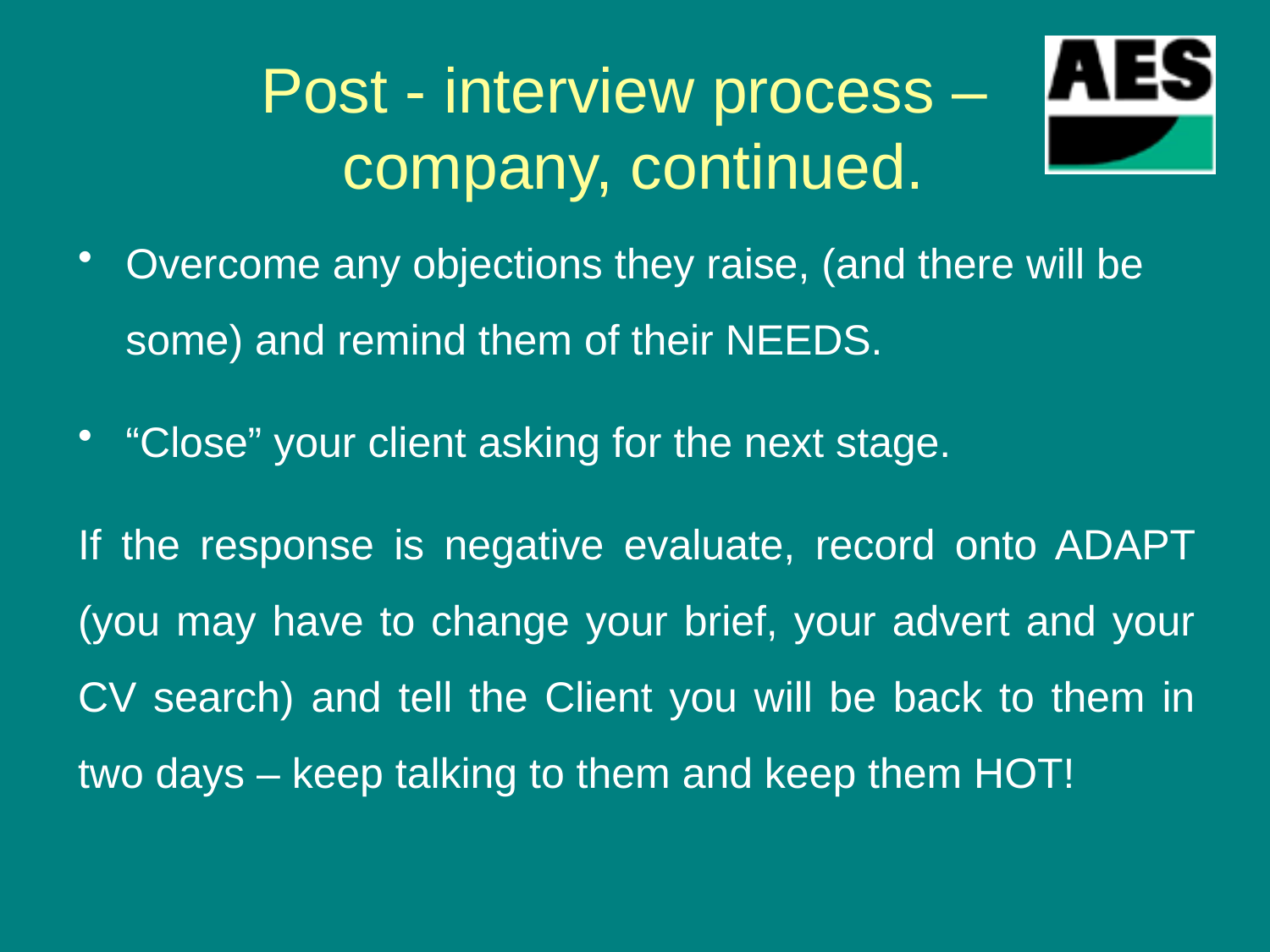

# Post - interview process – company, continued.
Overcome any objections they raise, (and there will be some) and remind them of their NEEDS.
“Close” your client asking for the next stage.
If the response is negative evaluate, record onto ADAPT (you may have to change your brief, your advert and your CV search) and tell the Client you will be back to them in two days – keep talking to them and keep them HOT!